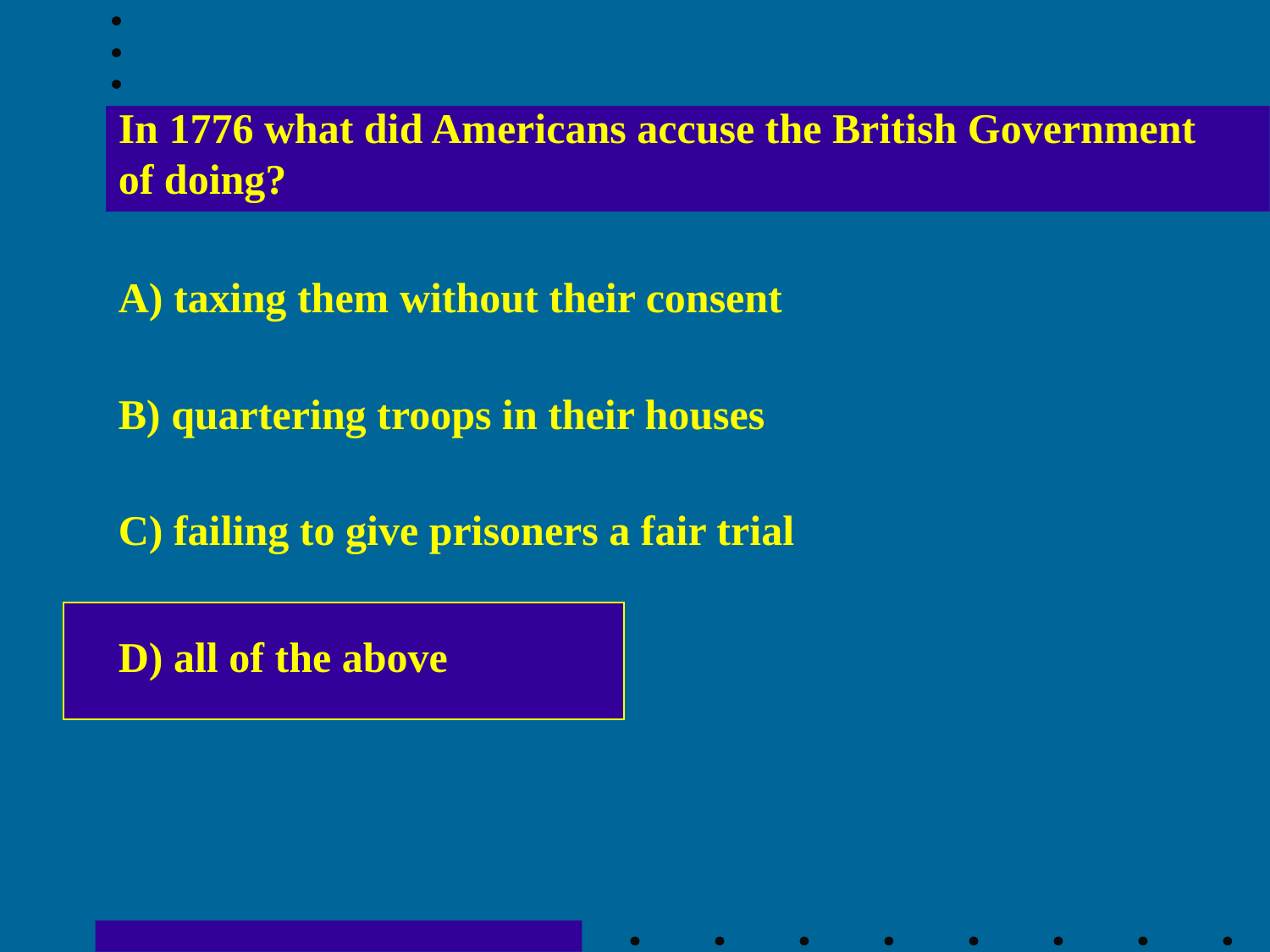

In 1776 what did Americans accuse the British Government of doing?
A) taxing them without their consent
B) quartering troops in their houses
C) failing to give prisoners a fair trial

D) all of the above